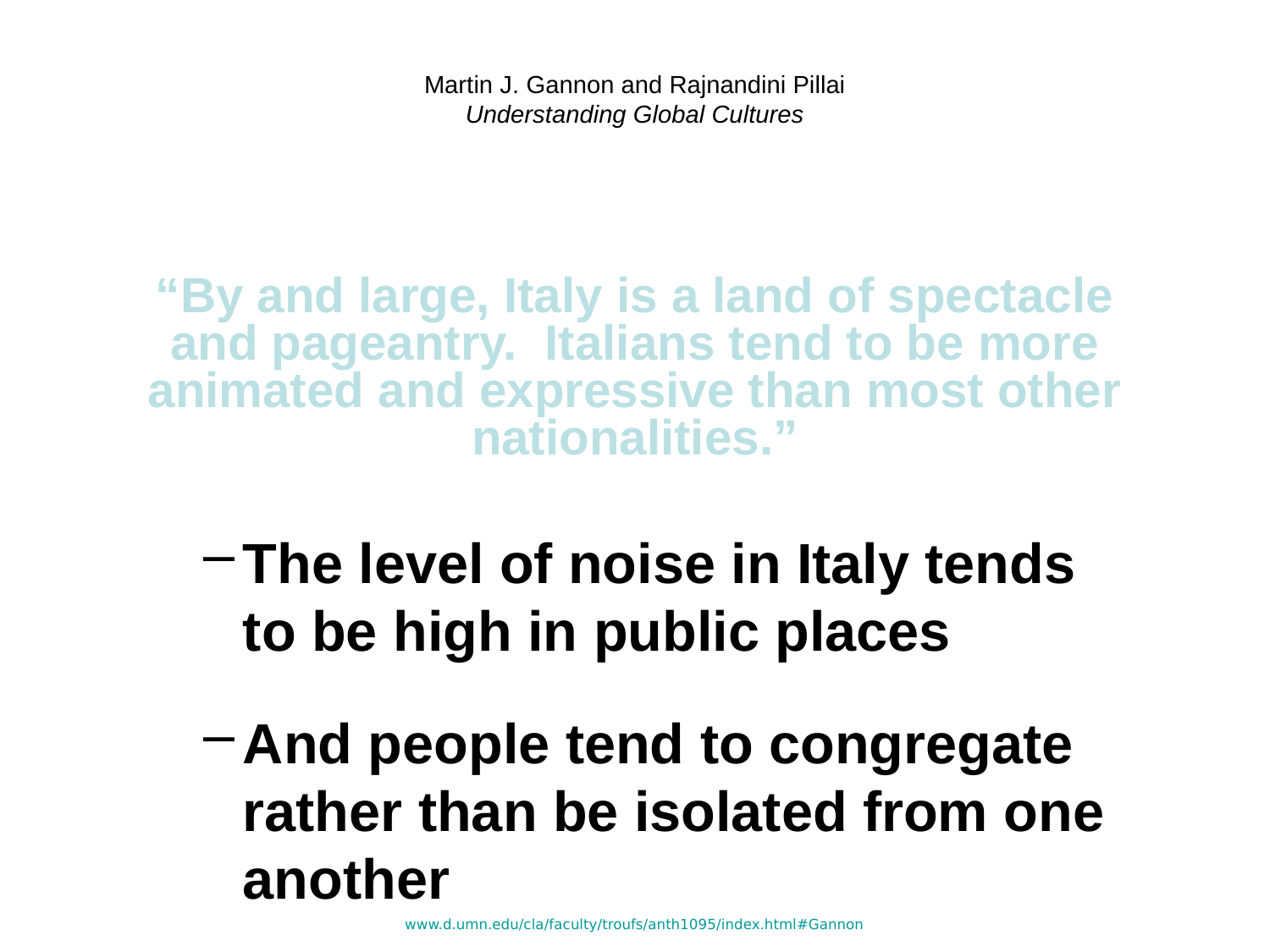

# Martin J. Gannon and Rajnandini Pillai Understanding Global Cultures
“By and large, Italy is a land of spectacle and pageantry.  Italians tend to be more animated and expressive than most other nationalities.”

The level of noise in Italy tends to be high in public places

And people tend to congregate rather than be isolated from one another
www.d.umn.edu/cla/faculty/troufs/anth1095/index.html#Gannon